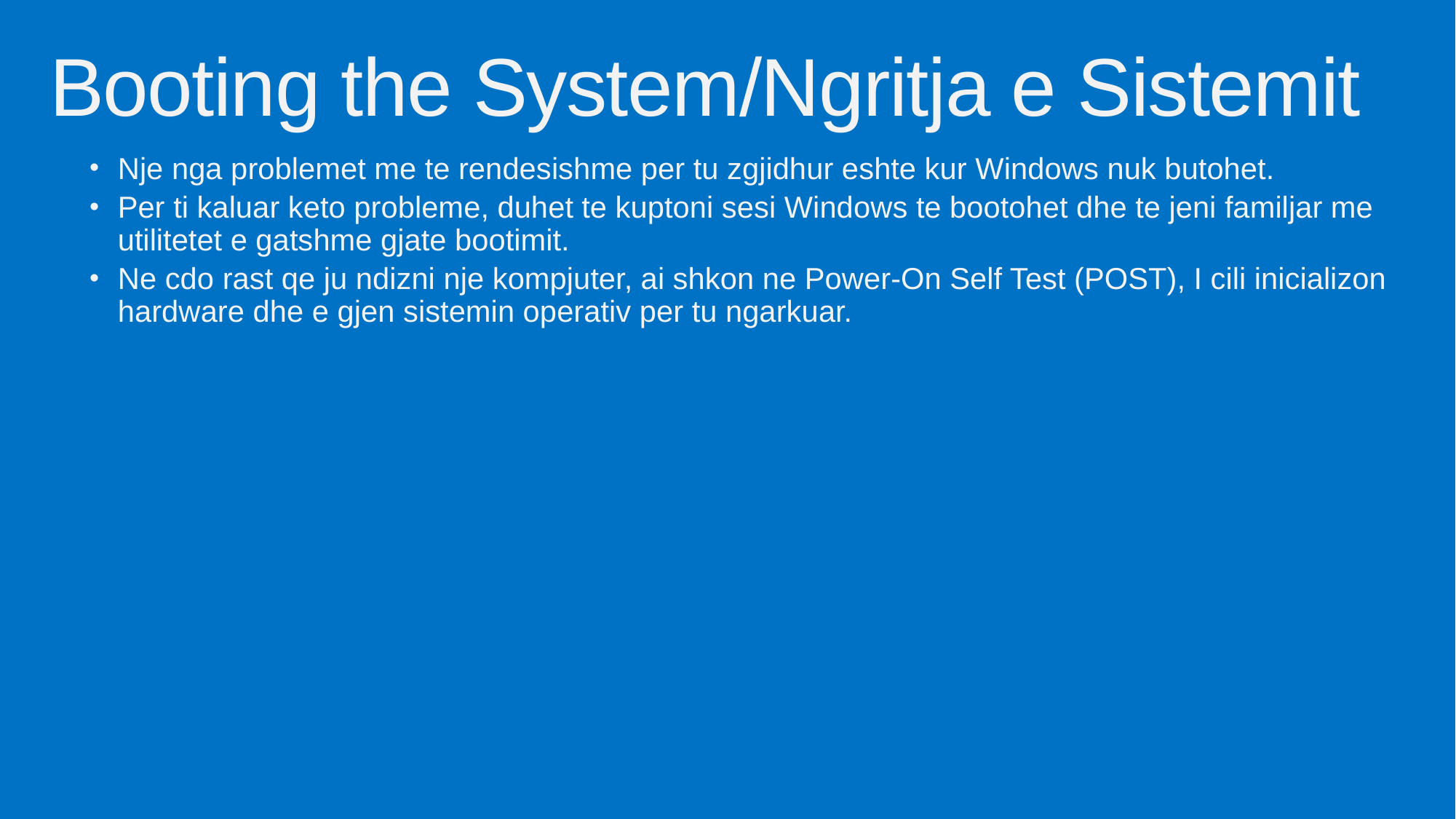

# Booting the System/Ngritja e Sistemit
Nje nga problemet me te rendesishme per tu zgjidhur eshte kur Windows nuk butohet.
Per ti kaluar keto probleme, duhet te kuptoni sesi Windows te bootohet dhe te jeni familjar me utilitetet e gatshme gjate bootimit.
Ne cdo rast qe ju ndizni nje kompjuter, ai shkon ne Power-On Self Test (POST), I cili inicializon hardware dhe e gjen sistemin operativ per tu ngarkuar.